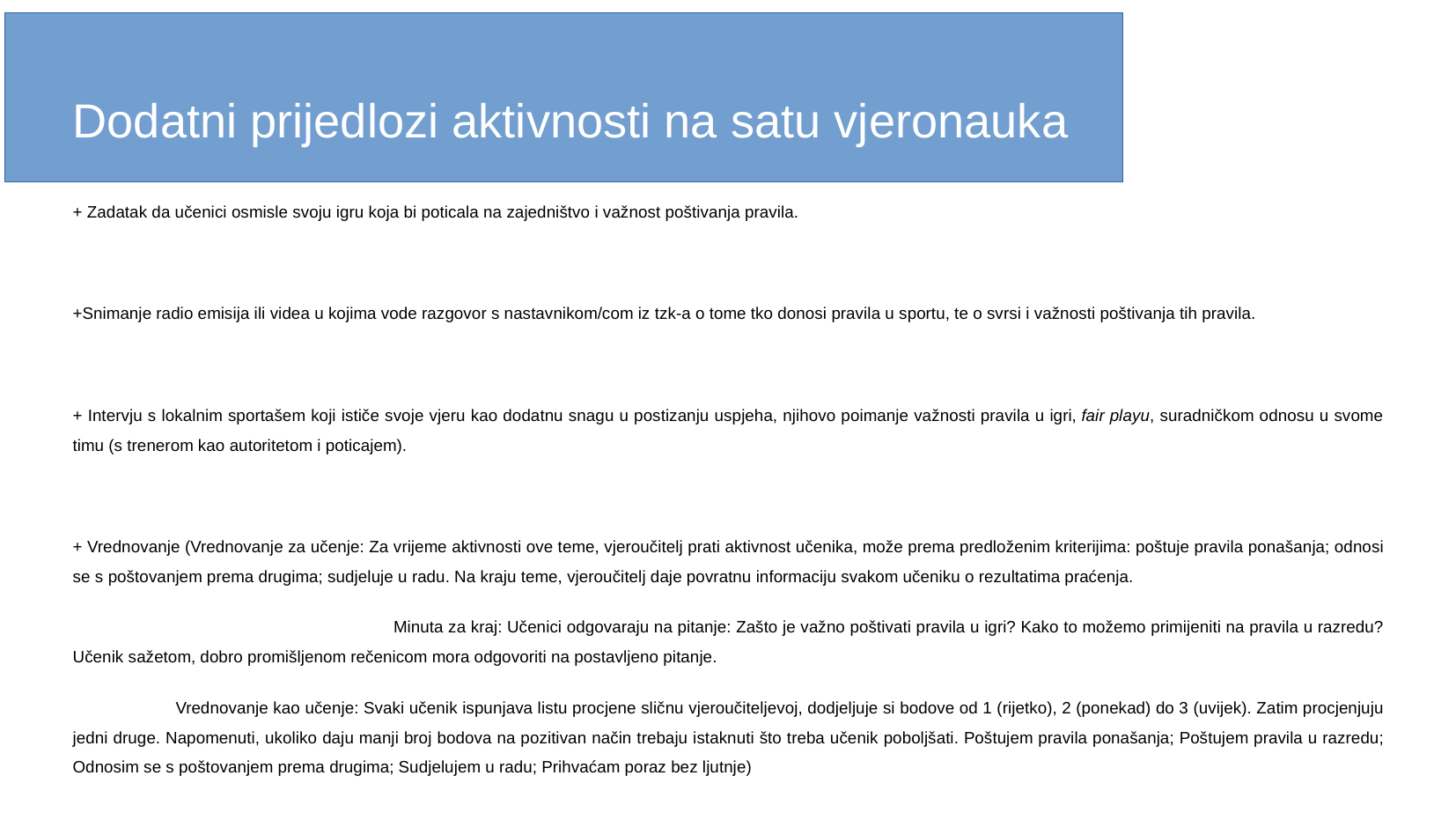

Dodatni prijedlozi aktivnosti na satu vjeronauka
+ Zadatak da učenici osmisle svoju igru koja bi poticala na zajedništvo i važnost poštivanja pravila.

+Snimanje radio emisija ili videa u kojima vode razgovor s nastavnikom/com iz tzk-a o tome tko donosi pravila u sportu, te o svrsi i važnosti poštivanja tih pravila.

+ Intervju s lokalnim sportašem koji ističe svoje vjeru kao dodatnu snagu u postizanju uspjeha, njihovo poimanje važnosti pravila u igri, fair playu, suradničkom odnosu u svome timu (s trenerom kao autoritetom i poticajem).

+ Vrednovanje (Vrednovanje za učenje: Za vrijeme aktivnosti ove teme, vjeroučitelj prati aktivnost učenika, može prema predloženim kriterijima: poštuje pravila ponašanja; odnosi se s poštovanjem prema drugima; sudjeluje u radu. Na kraju teme, vjeroučitelj daje povratnu informaciju svakom učeniku o rezultatima praćenja.
                                                                 Minuta za kraj: Učenici odgovaraju na pitanje: Zašto je važno poštivati pravila u igri? Kako to možemo primijeniti na pravila u razredu? Učenik sažetom, dobro promišljenom rečenicom mora odgovoriti na postavljeno pitanje.
                     Vrednovanje kao učenje: Svaki učenik ispunjava listu procjene sličnu vjeroučiteljevoj, dodjeljuje si bodove od 1 (rijetko), 2 (ponekad) do 3 (uvijek). Zatim procjenjuju jedni druge. Napomenuti, ukoliko daju manji broj bodova na pozitivan način trebaju istaknuti što treba učenik poboljšati. Poštujem pravila ponašanja; Poštujem pravila u razredu; Odnosim se s poštovanjem prema drugima; Sudjelujem u radu; Prihvaćam poraz bez ljutnje)